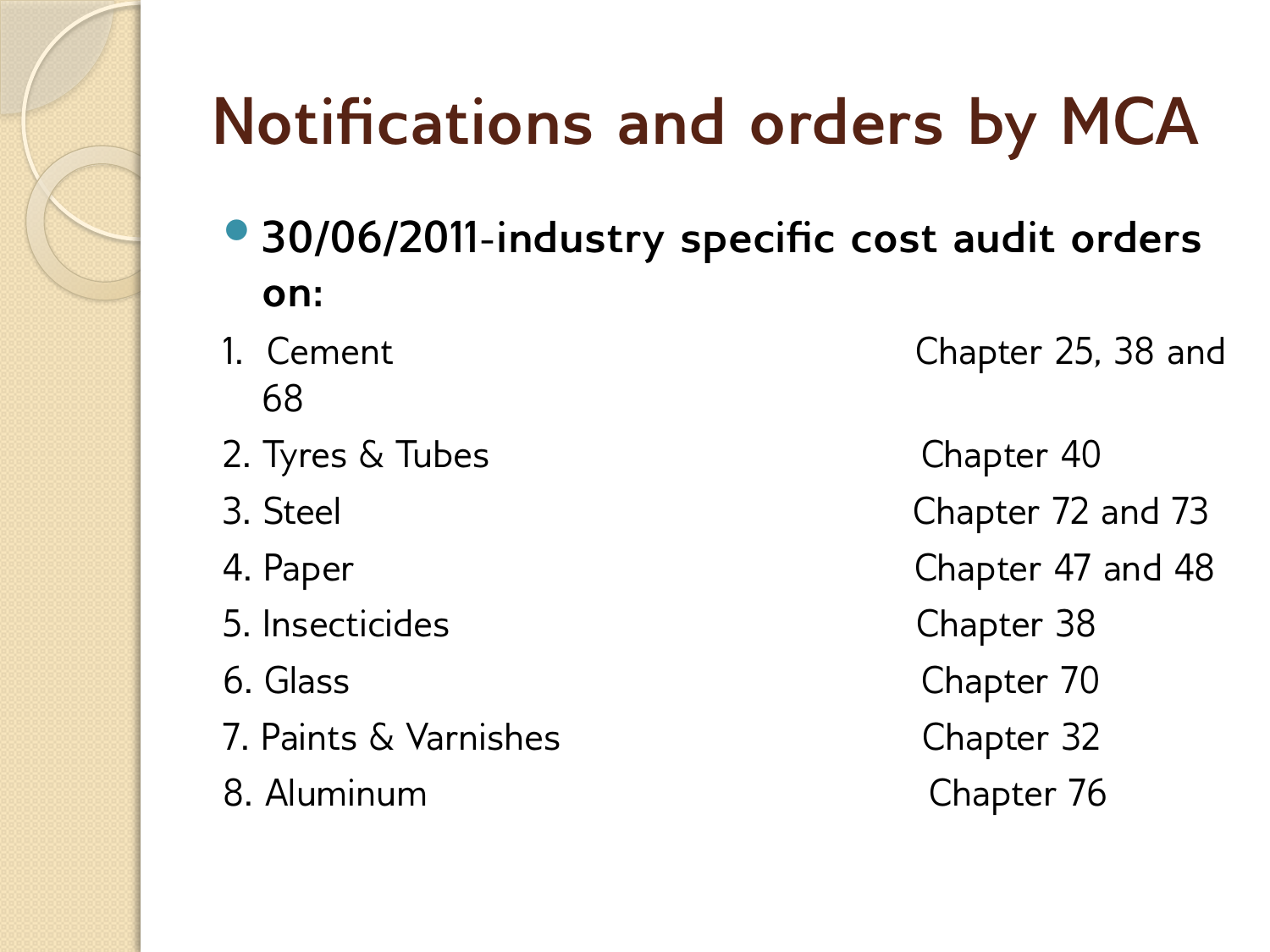

# Notifications and orders by MCA
30/06/2011-industry specific cost audit orders on:
1.  Cement                                            Chapter 25, 38 and 68
2. Tyres & Tubes                                     Chapter 40
3. Steel                                                 Chapter 72 and 73
4. Paper                                                Chapter 47 and 48
5. Insecticides                                        Chapter 38
6. Glass                                                 Chapter 70
7. Paints & Varnishes                               Chapter 32
8. Aluminum                                           Chapter 76